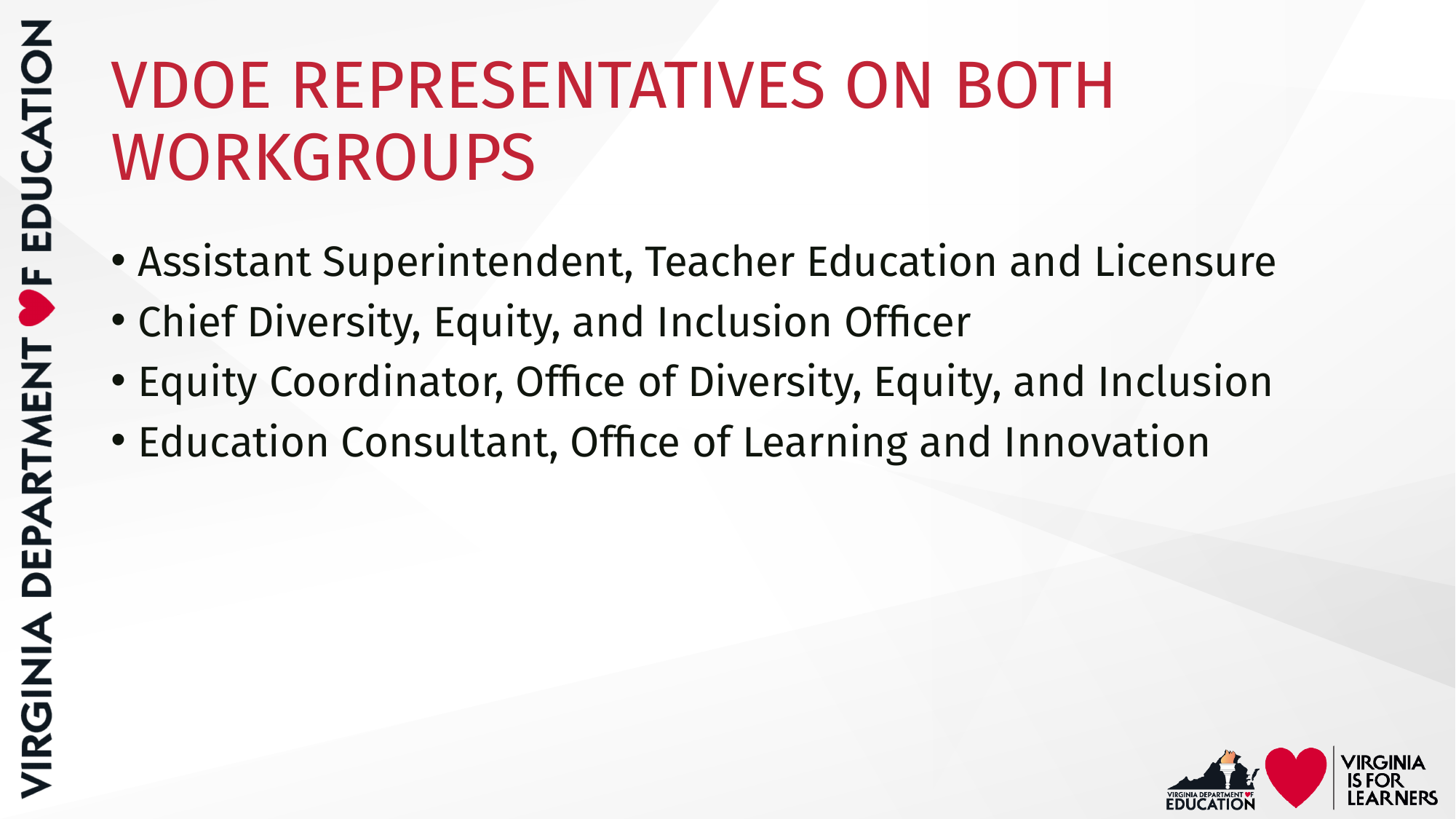

# VDOE REPRESENTATIVES ON BOTH WORKGROUPS
Assistant Superintendent, Teacher Education and Licensure
Chief Diversity, Equity, and Inclusion Officer
Equity Coordinator, Office of Diversity, Equity, and Inclusion
Education Consultant, Office of Learning and Innovation